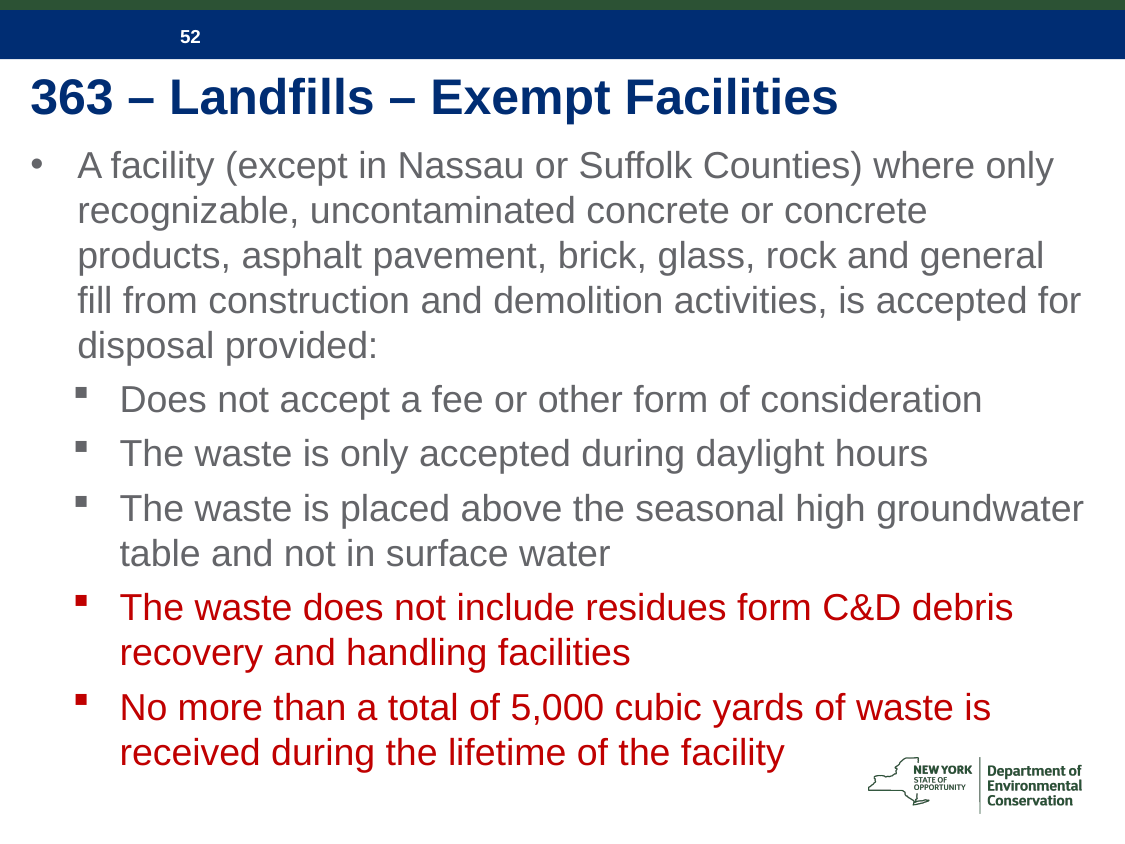

# 363 – Landfills – Exempt Facilities
A facility (except in Nassau or Suffolk Counties) where only recognizable, uncontaminated concrete or concrete products, asphalt pavement, brick, glass, rock and general fill from construction and demolition activities, is accepted for disposal provided:
Does not accept a fee or other form of consideration
The waste is only accepted during daylight hours
The waste is placed above the seasonal high groundwater table and not in surface water
The waste does not include residues form C&D debris recovery and handling facilities
No more than a total of 5,000 cubic yards of waste is received during the lifetime of the facility